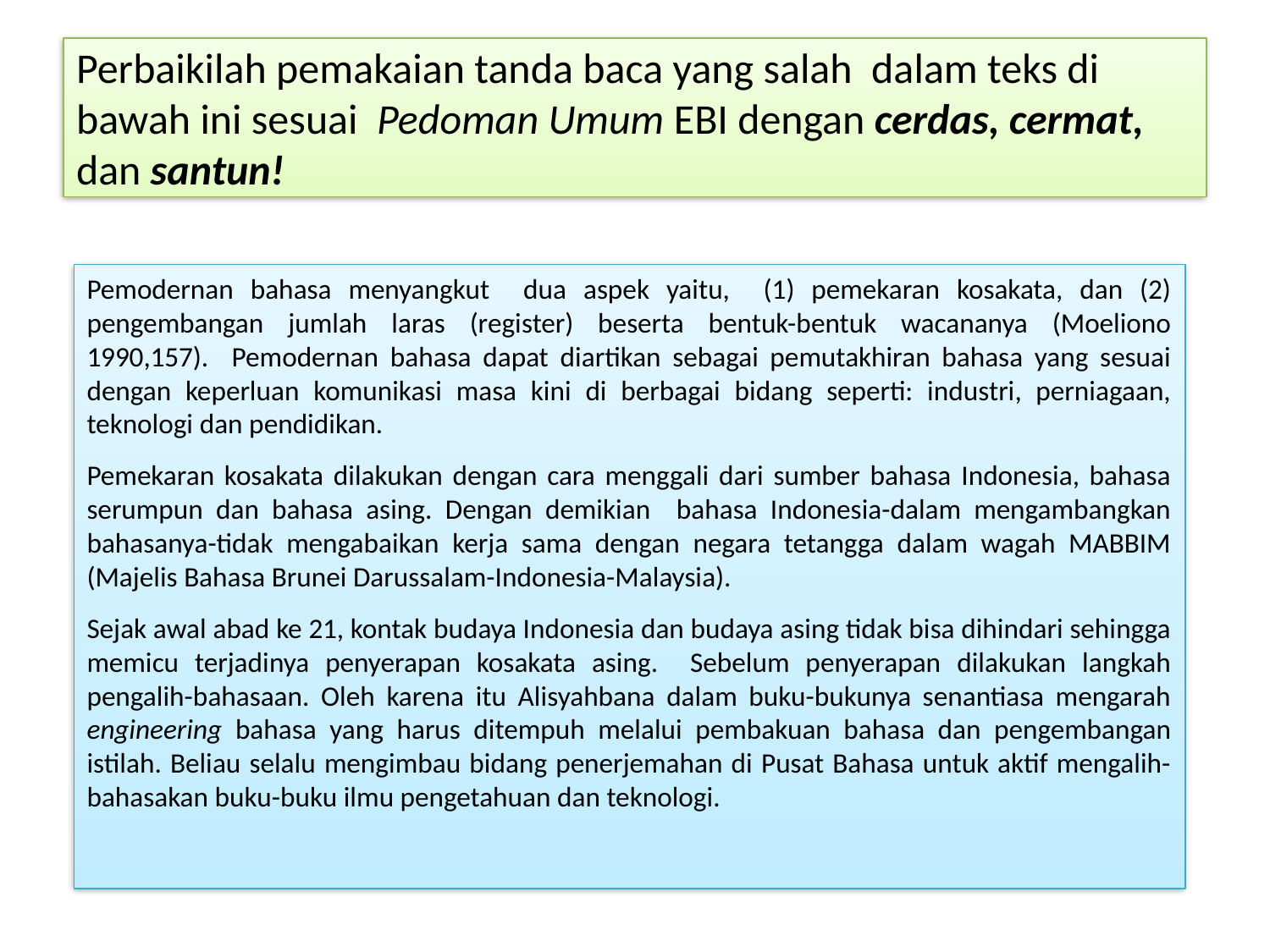

# Perbaikilah pemakaian tanda baca yang salah  dalam teks di bawah ini sesuai  Pedoman Umum EBI dengan cerdas, cermat, dan santun!
Pemodernan bahasa menyangkut  dua aspek yaitu,  (1) pemekaran kosakata, dan (2) pengembangan jumlah laras (register) beserta bentuk-bentuk wacananya (Moeliono 1990,157).  Pemodernan bahasa dapat diartikan sebagai pemutakhiran bahasa yang sesuai dengan keperluan komunikasi masa kini di berbagai bidang seperti: industri, perniagaan, teknologi dan pendidikan.
Pemekaran kosakata dilakukan dengan cara menggali dari sumber bahasa Indonesia, bahasa serumpun dan bahasa asing. Dengan demikian  bahasa Indonesia-dalam mengambangkan bahasanya-tidak mengabaikan kerja sama dengan negara tetangga dalam wagah MABBIM (Majelis Bahasa Brunei Darussalam-Indonesia-Malaysia).
Sejak awal abad ke 21, kontak budaya Indonesia dan budaya asing tidak bisa dihindari sehingga memicu terjadinya penyerapan kosakata asing.  Sebelum penyerapan dilakukan langkah pengalih-bahasaan. Oleh karena itu Alisyahbana dalam buku-bukunya senantiasa mengarah engineering bahasa yang harus ditempuh melalui pembakuan bahasa dan pengembangan istilah. Beliau selalu mengimbau bidang penerjemahan di Pusat Bahasa untuk aktif mengalih-bahasakan buku-buku ilmu pengetahuan dan teknologi.